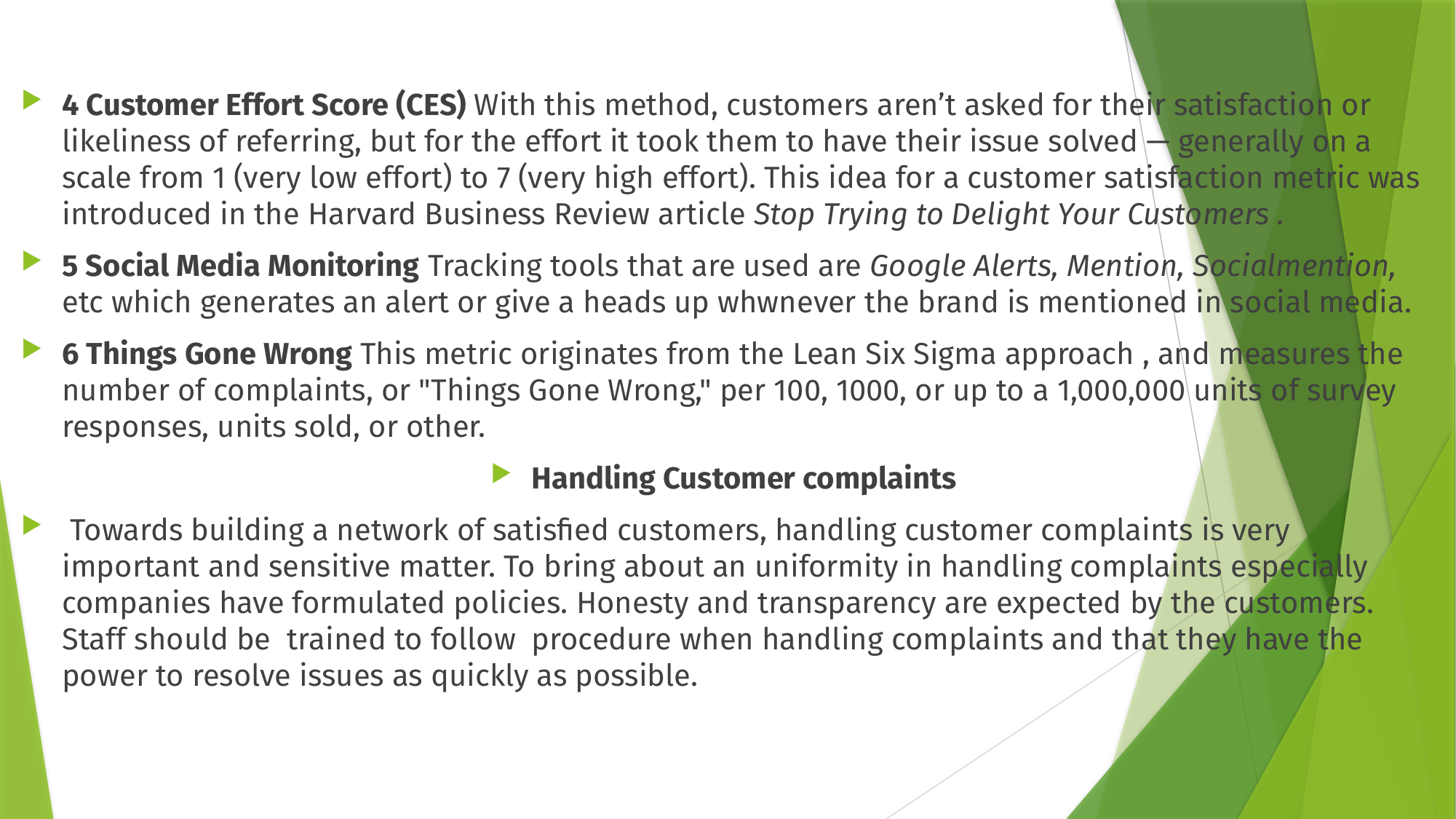

#
4 Customer Effort Score (CES) With this method, customers aren’t asked for their satisfaction or likeliness of referring, but for the effort it took them to have their issue solved — generally on a scale from 1 (very low effort) to 7 (very high effort). This idea for a customer satisfaction metric was introduced in the Harvard Business Review article Stop Trying to Delight Your Customers .
5 Social Media Monitoring Tracking tools that are used are Google Alerts, Mention, Socialmention, etc which generates an alert or give a heads up whwnever the brand is mentioned in social media.
6 Things Gone Wrong This metric originates from the Lean Six Sigma approach , and measures the number of complaints, or "Things Gone Wrong," per 100, 1000, or up to a 1,000,000 units of survey responses, units sold, or other.
Handling Customer complaints
 Towards building a network of satisfied customers, handling customer complaints is very important and sensitive matter. To bring about an uniformity in handling complaints especially companies have formulated policies. Honesty and transparency are expected by the customers. Staff should be  trained to follow  procedure when handling complaints and that they have the power to resolve issues as quickly as possible.